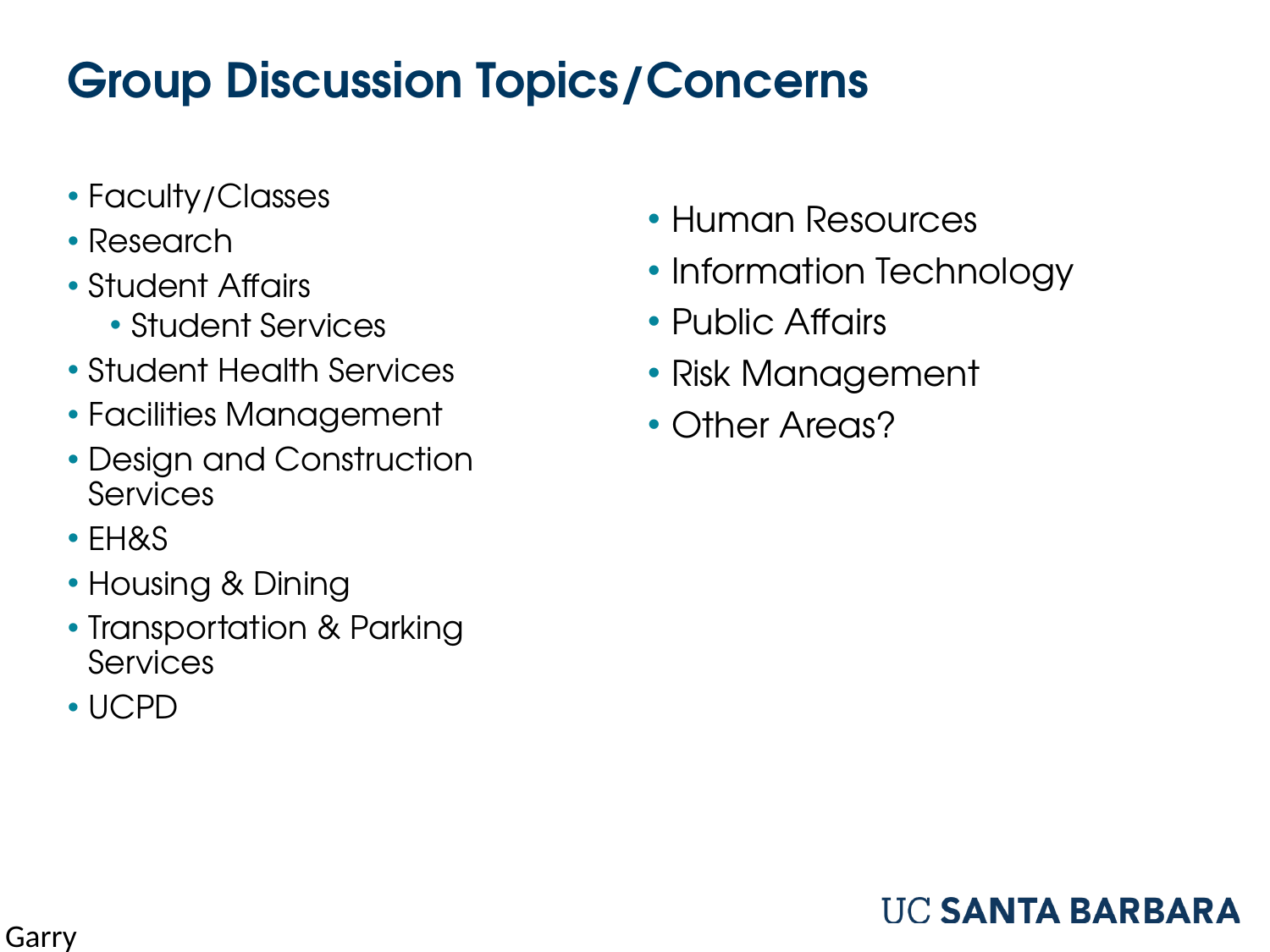

# Group Discussion Topics/Concerns
Faculty/Classes
Research
Student Affairs
Student Services
Student Health Services
Facilities Management
Design and Construction Services
EH&S
Housing & Dining
Transportation & Parking Services
UCPD

Human Resources
Information Technology
Public Affairs
Risk Management
Other Areas?

Garry